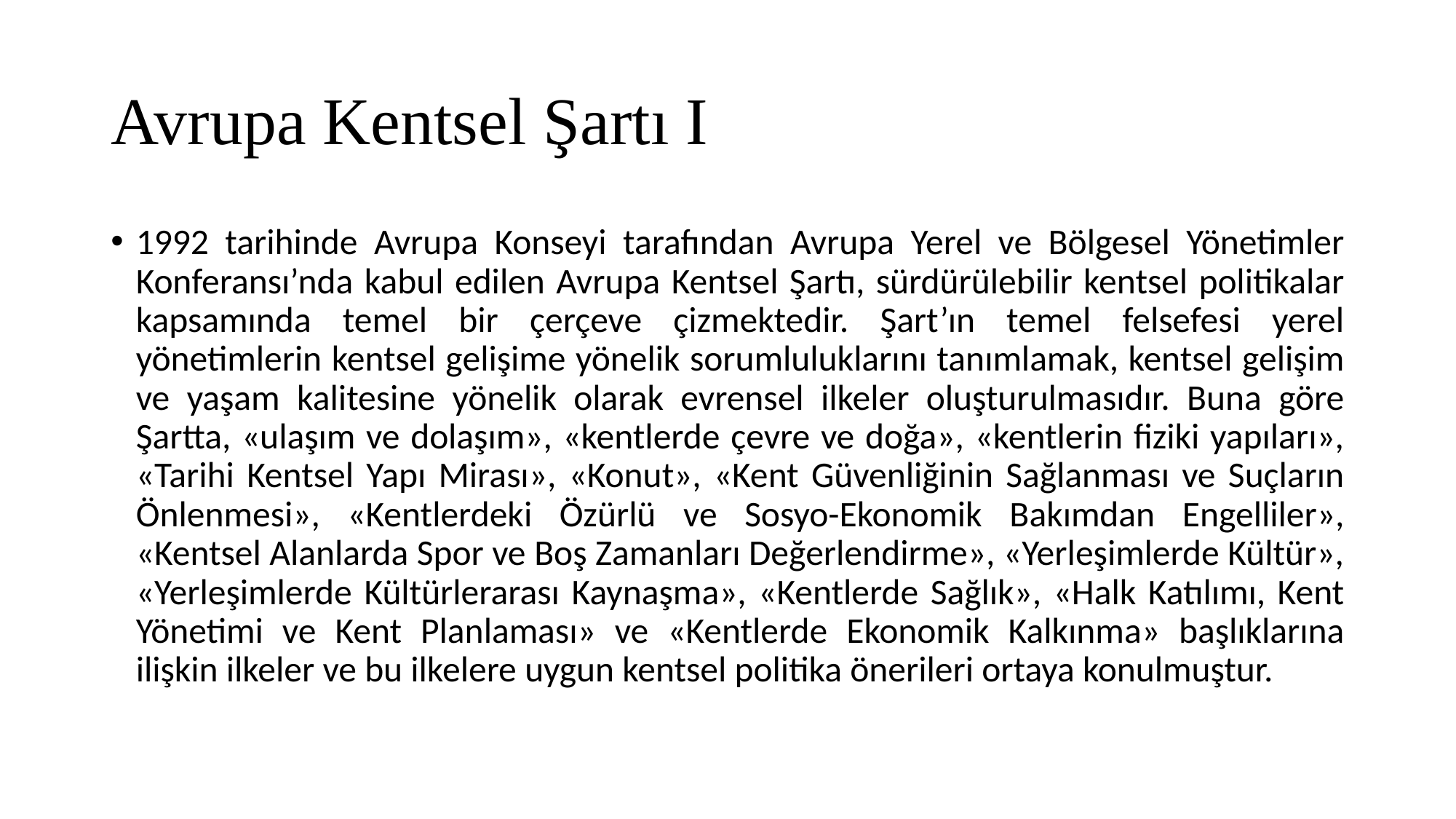

# Avrupa Kentsel Şartı I
1992 tarihinde Avrupa Konseyi tarafından Avrupa Yerel ve Bölgesel Yönetimler Konferansı’nda kabul edilen Avrupa Kentsel Şartı, sürdürülebilir kentsel politikalar kapsamında temel bir çerçeve çizmektedir. Şart’ın temel felsefesi yerel yönetimlerin kentsel gelişime yönelik sorumluluklarını tanımlamak, kentsel gelişim ve yaşam kalitesine yönelik olarak evrensel ilkeler oluşturulmasıdır. Buna göre Şartta, «ulaşım ve dolaşım», «kentlerde çevre ve doğa», «kentlerin fiziki yapıları», «Tarihi Kentsel Yapı Mirası», «Konut», «Kent Güvenliğinin Sağlanması ve Suçların Önlenmesi», «Kentlerdeki Özürlü ve Sosyo-Ekonomik Bakımdan Engelliler», «Kentsel Alanlarda Spor ve Boş Zamanları Değerlendirme», «Yerleşimlerde Kültür», «Yerleşimlerde Kültürlerarası Kaynaşma», «Kentlerde Sağlık», «Halk Katılımı, Kent Yönetimi ve Kent Planlaması» ve «Kentlerde Ekonomik Kalkınma» başlıklarına ilişkin ilkeler ve bu ilkelere uygun kentsel politika önerileri ortaya konulmuştur.